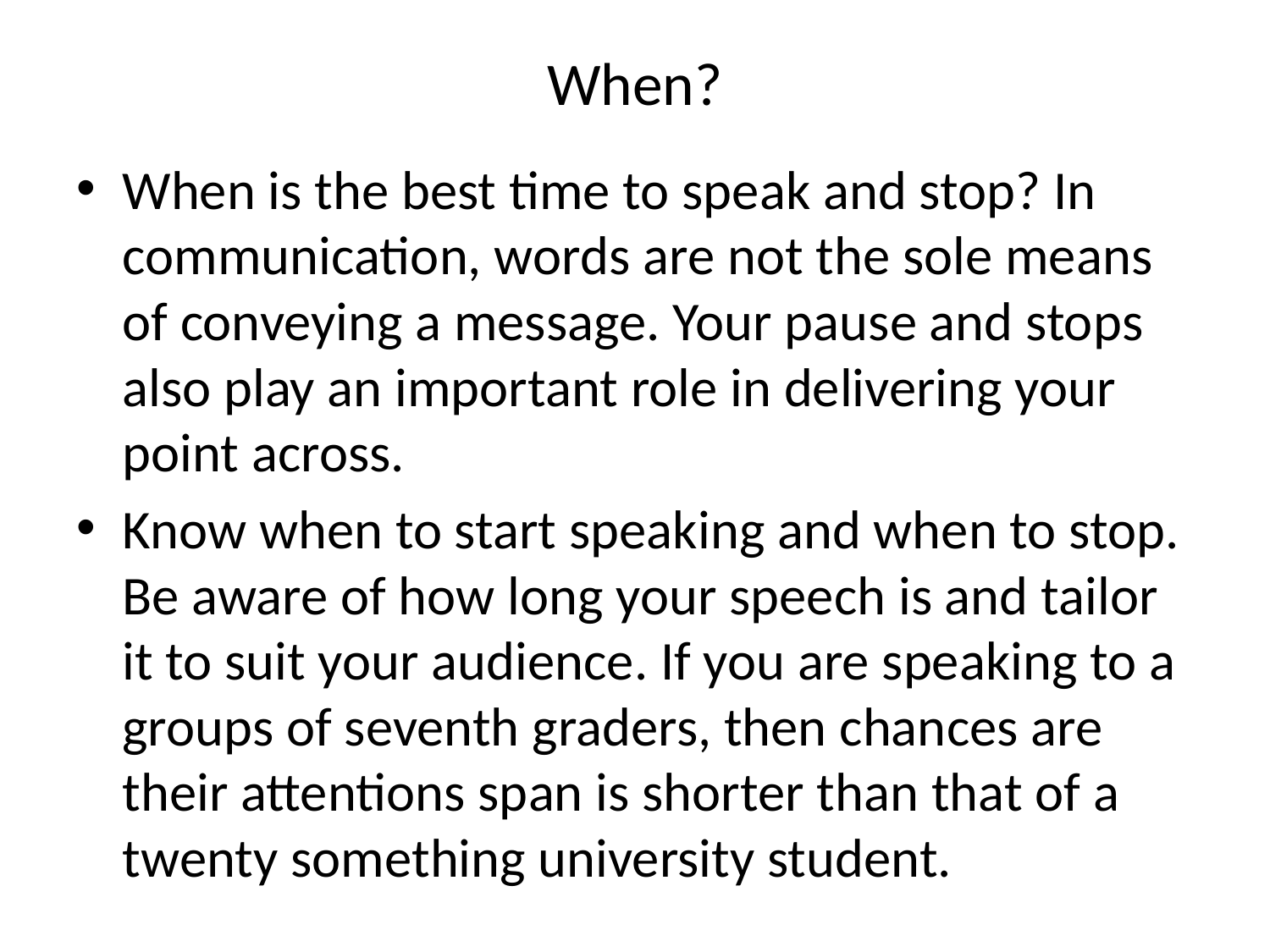

# When?
When is the best time to speak and stop? In communication, words are not the sole means of conveying a message. Your pause and stops also play an important role in delivering your point across.
Know when to start speaking and when to stop. Be aware of how long your speech is and tailor it to suit your audience. If you are speaking to a groups of seventh graders, then chances are their attentions span is shorter than that of a twenty something university student.